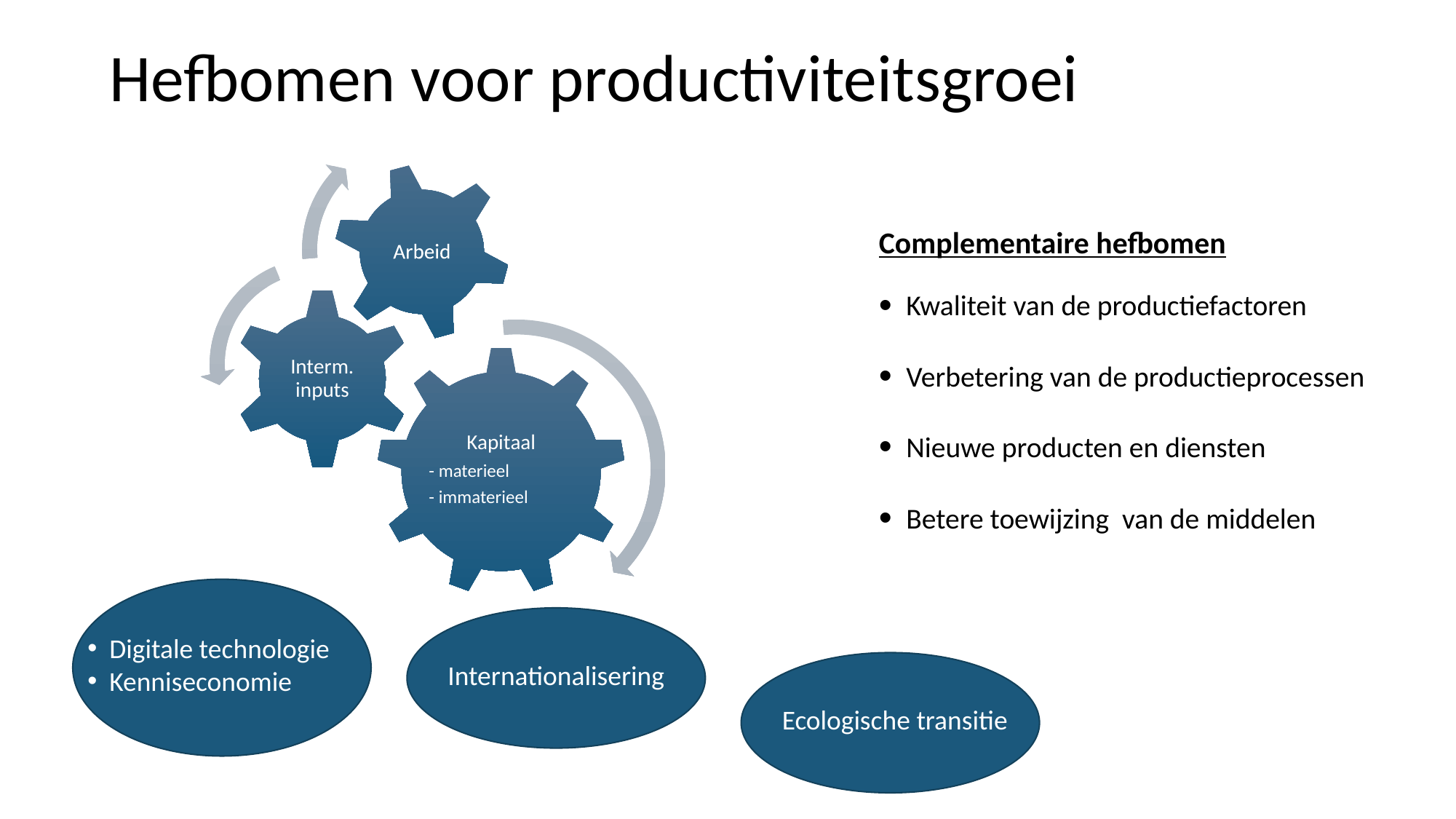

# Hefbomen voor productiviteitsgroei
Kapitaal
- materieel
- immaterieel
Interm. inputs
Arbeid
Complementaire hefbomen
Kwaliteit van de productiefactoren
Verbetering van de productieprocessen
Nieuwe producten en diensten
Betere toewijzing  van de middelen

Digitale technologie
Kenniseconomie

Internationalisering

Ecologische transitie